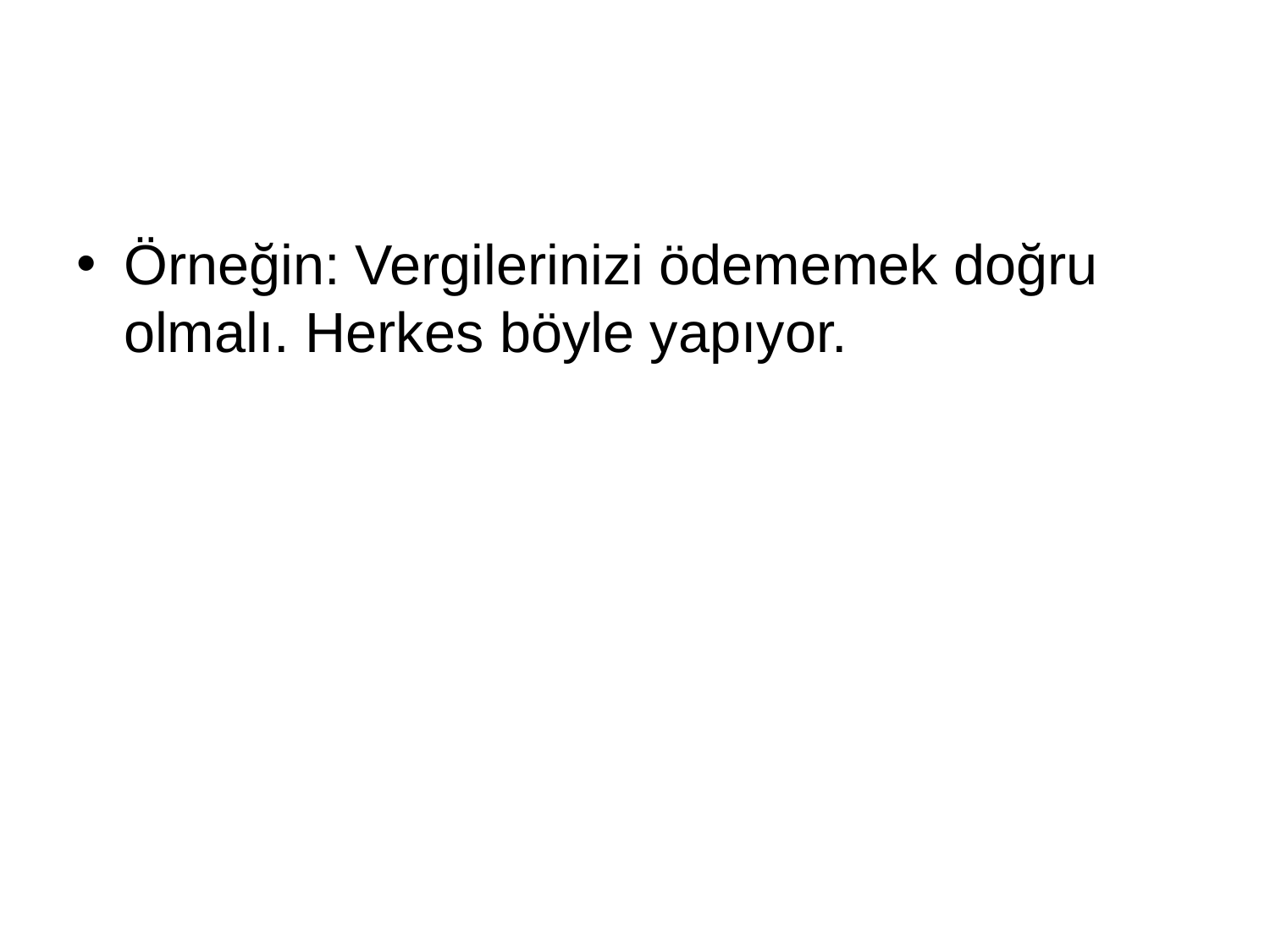

#
Örneğin: Vergilerinizi ödememek doğru olmalı. Herkes böyle yapıyor.